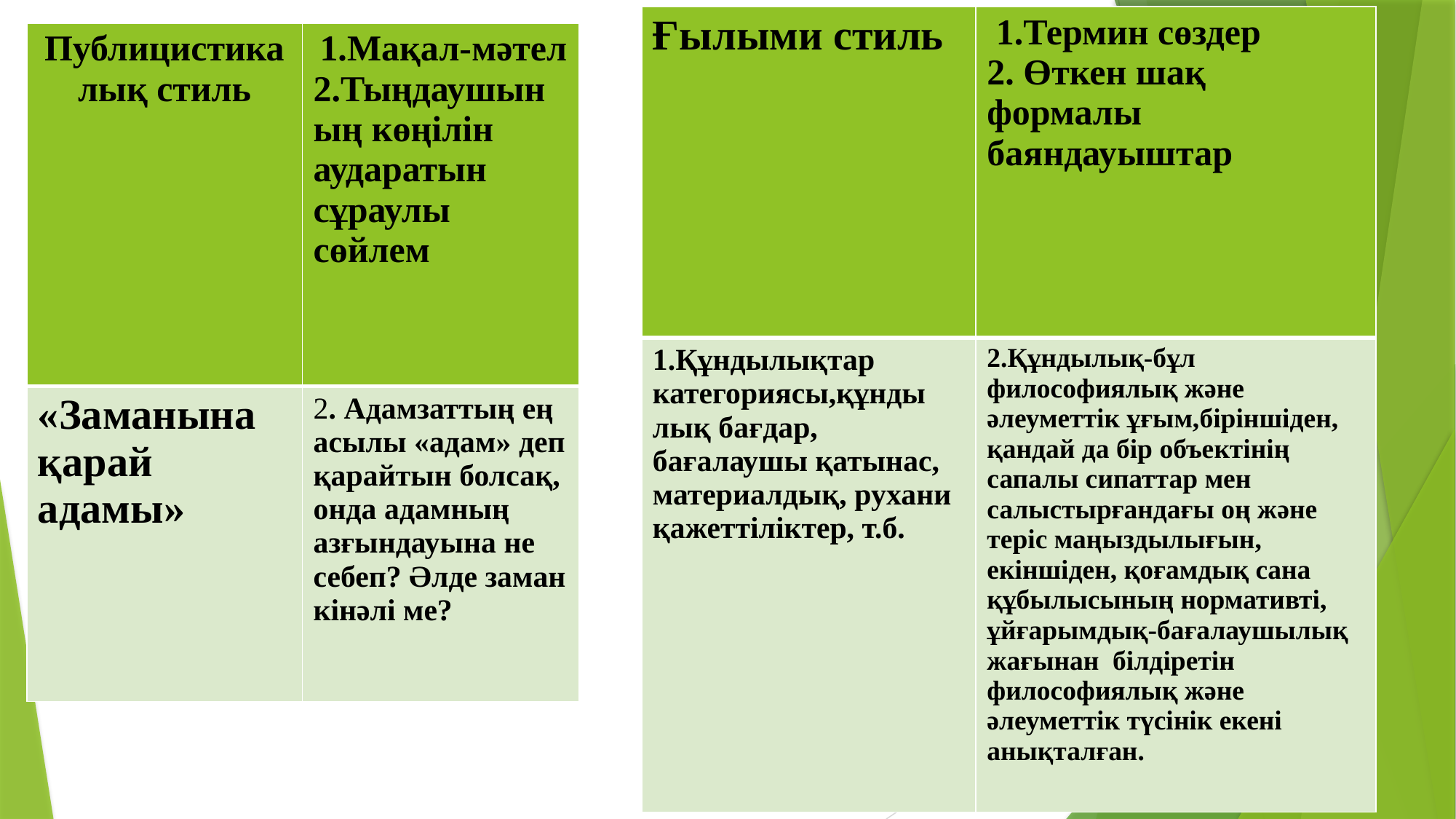

| Ғылыми стиль | 1.Термин сөздер 2. Өткен шақ формалы баяндауыштар |
| --- | --- |
| 1.Құндылықтар категориясы,құнды лық бағдар, бағалаушы қатынас, материалдық, рухани қажеттіліктер, т.б. | 2.Құндылық-бұл философиялық және әлеуметтік ұғым,біріншіден, қандай да бір объектінің сапалы сипаттар мен салыстырғандағы оң және теріс маңыздылығын, екіншіден, қоғамдық сана құбылысының нормативті, ұйғарымдық-бағалаушылық жағынан білдіретін философиялық және әлеуметтік түсінік екені анықталған. |
| Публицистикалық стиль | 1.Мақал-мәтел 2.Тыңдаушының көңілін аударатын сұраулы сөйлем |
| --- | --- |
| «Заманына қарай адамы» | 2. Адамзаттың ең асылы «адам» деп қарайтын болсақ, онда адамның азғындауына не себеп? Әлде заман кінәлі ме? |